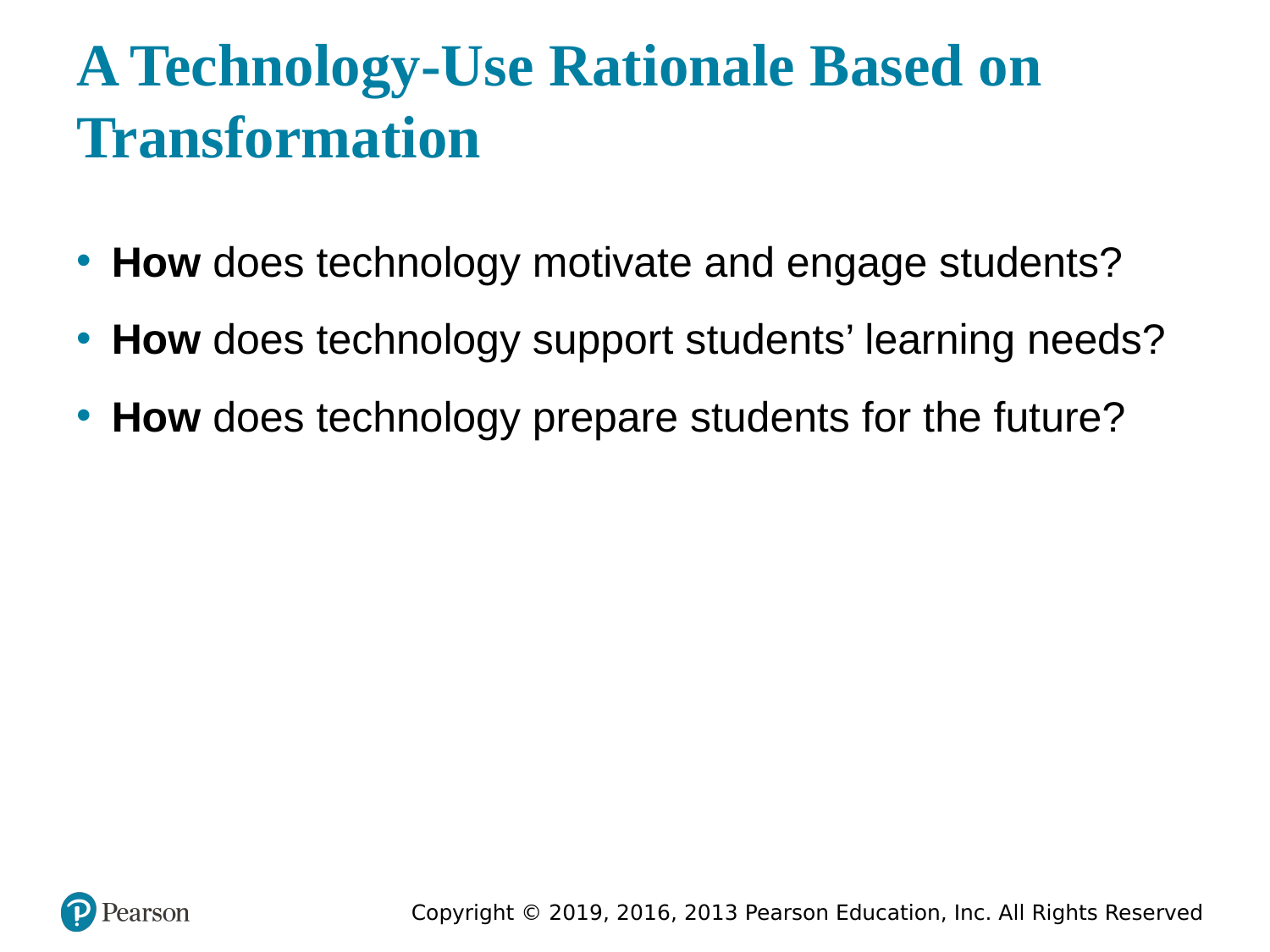

# A Technology-Use Rationale Based on Transformation
How does technology motivate and engage students?
How does technology support students’ learning needs?
How does technology prepare students for the future?